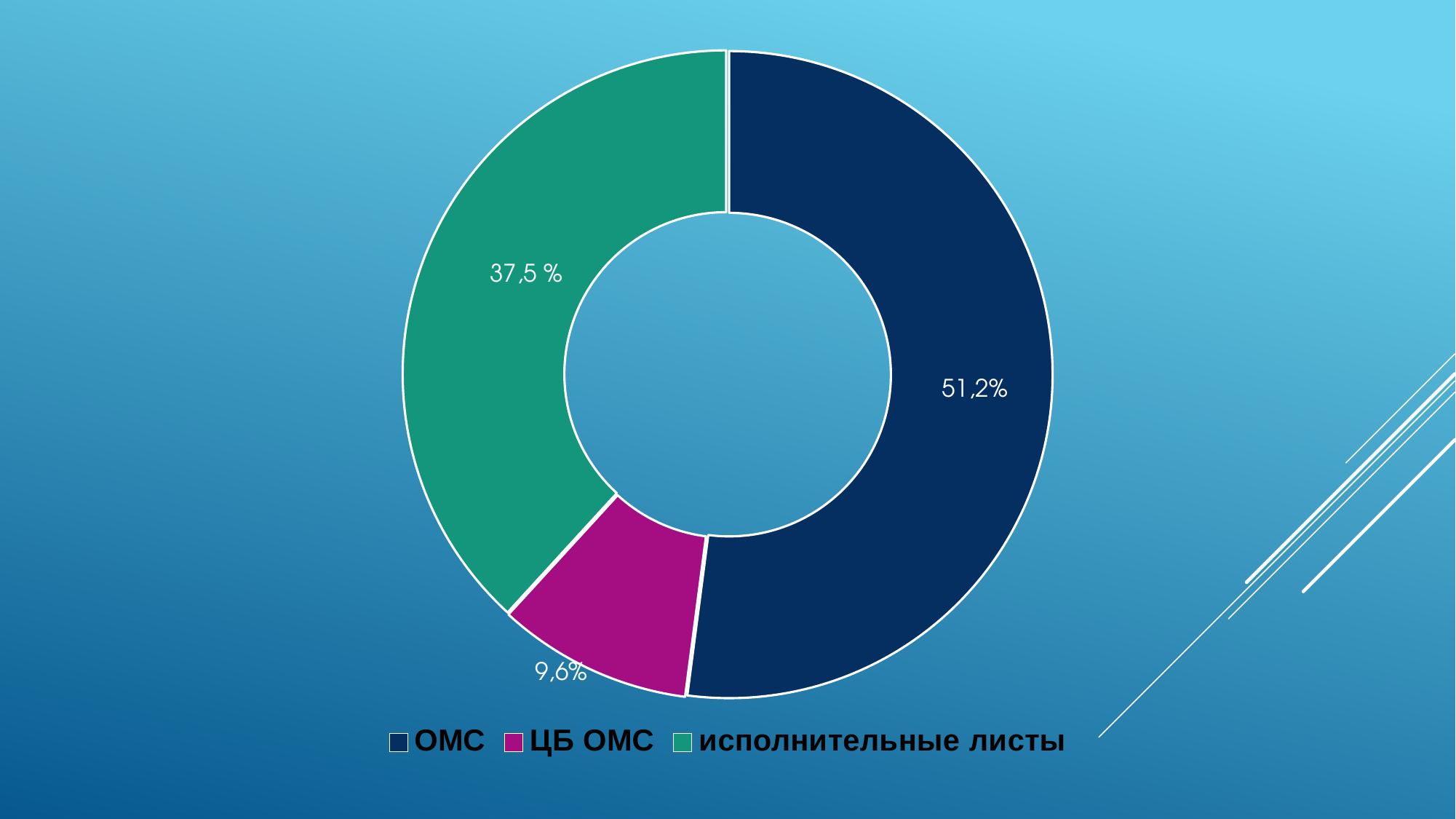

### Chart

| Category | 2017 год |
|---|---|
| ОМС | 21811.5 |
| ЦБ ОМС | 4079.9 |
| исполнительные листы | 16000.0 |